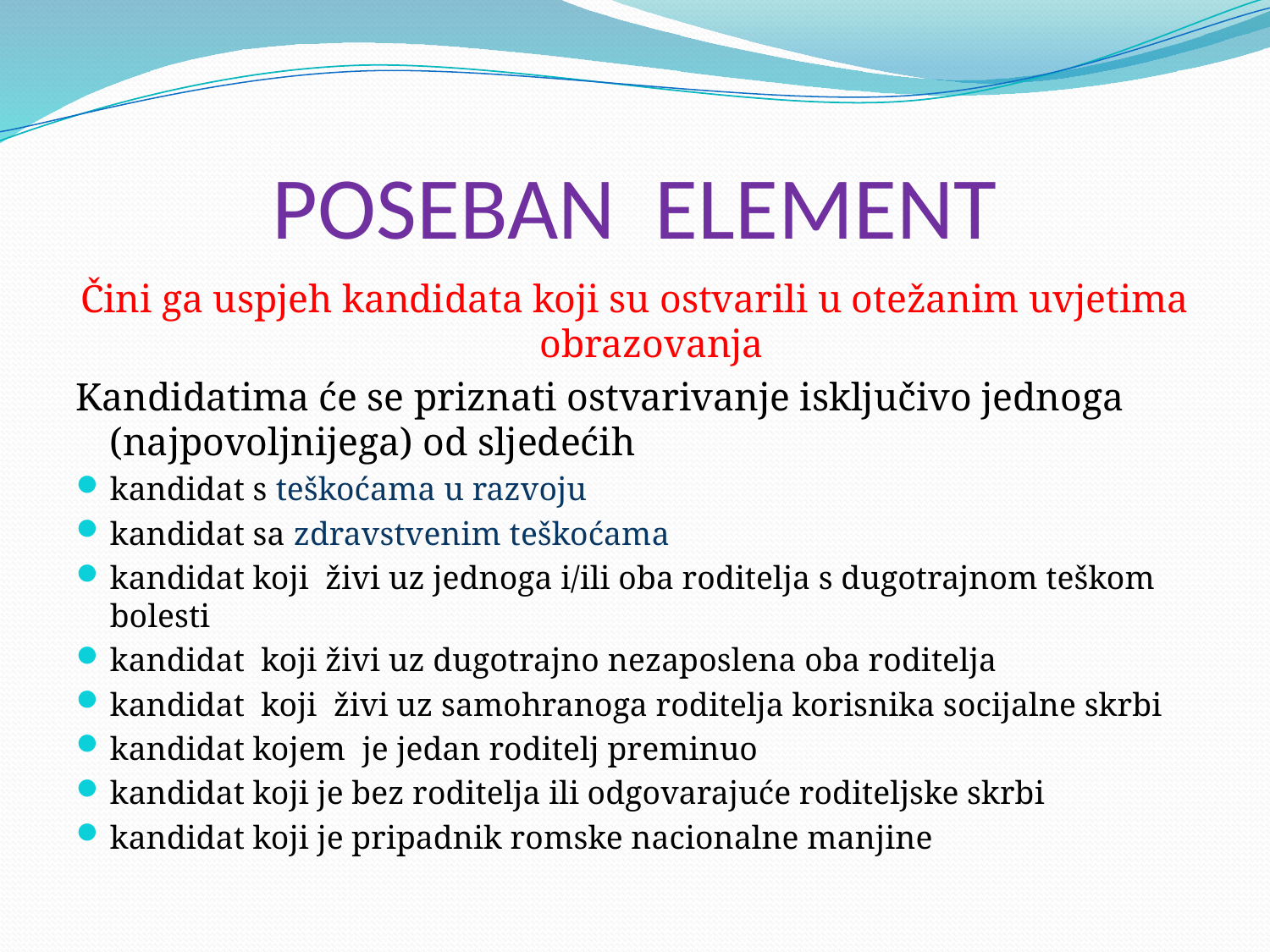

# POSEBAN  ELEMENT
Čini ga uspjeh kandidata koji su ostvarili u otežanim uvjetima obrazovanja
Kandidatima će se priznati ostvarivanje isključivo jednoga (najpovoljnijega) od sljedećih
kandidat s teškoćama u razvoju
kandidat sa zdravstvenim teškoćama
kandidat koji  živi uz jednoga i/ili oba roditelja s dugotrajnom teškom bolesti
kandidat  koji živi uz dugotrajno nezaposlena oba roditelja
kandidat  koji  živi uz samohranoga roditelja korisnika socijalne skrbi
kandidat kojem  je jedan roditelj preminuo
kandidat koji je bez roditelja ili odgovarajuće roditeljske skrbi
kandidat koji je pripadnik romske nacionalne manjine